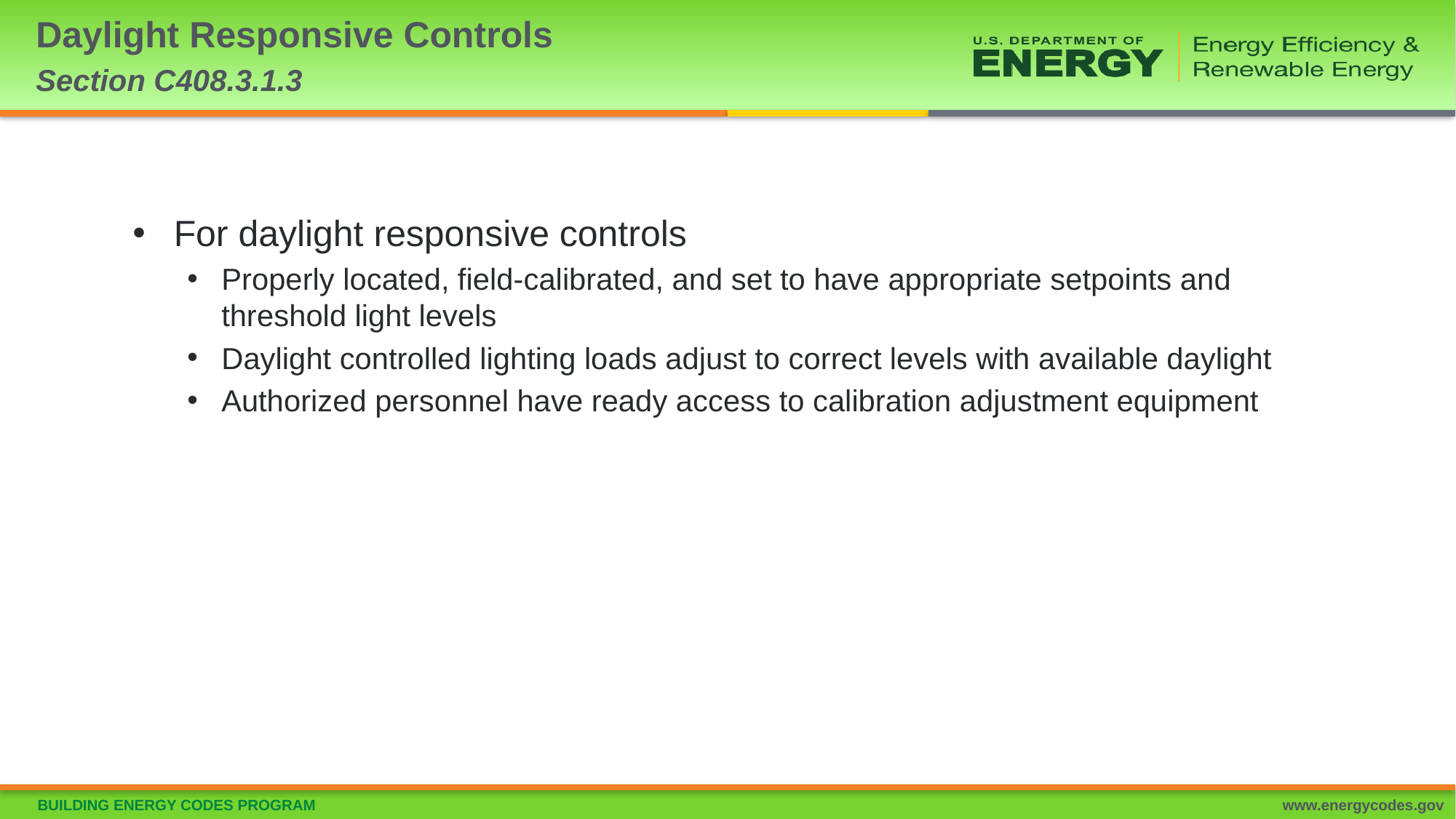

# Daylight Responsive Controls Section C408.3.1.3

For daylight responsive controls
Properly located, field-calibrated, and set to have appropriate setpoints and threshold light levels
Daylight controlled lighting loads adjust to correct levels with available daylight
Authorized personnel have ready access to calibration adjustment equipment